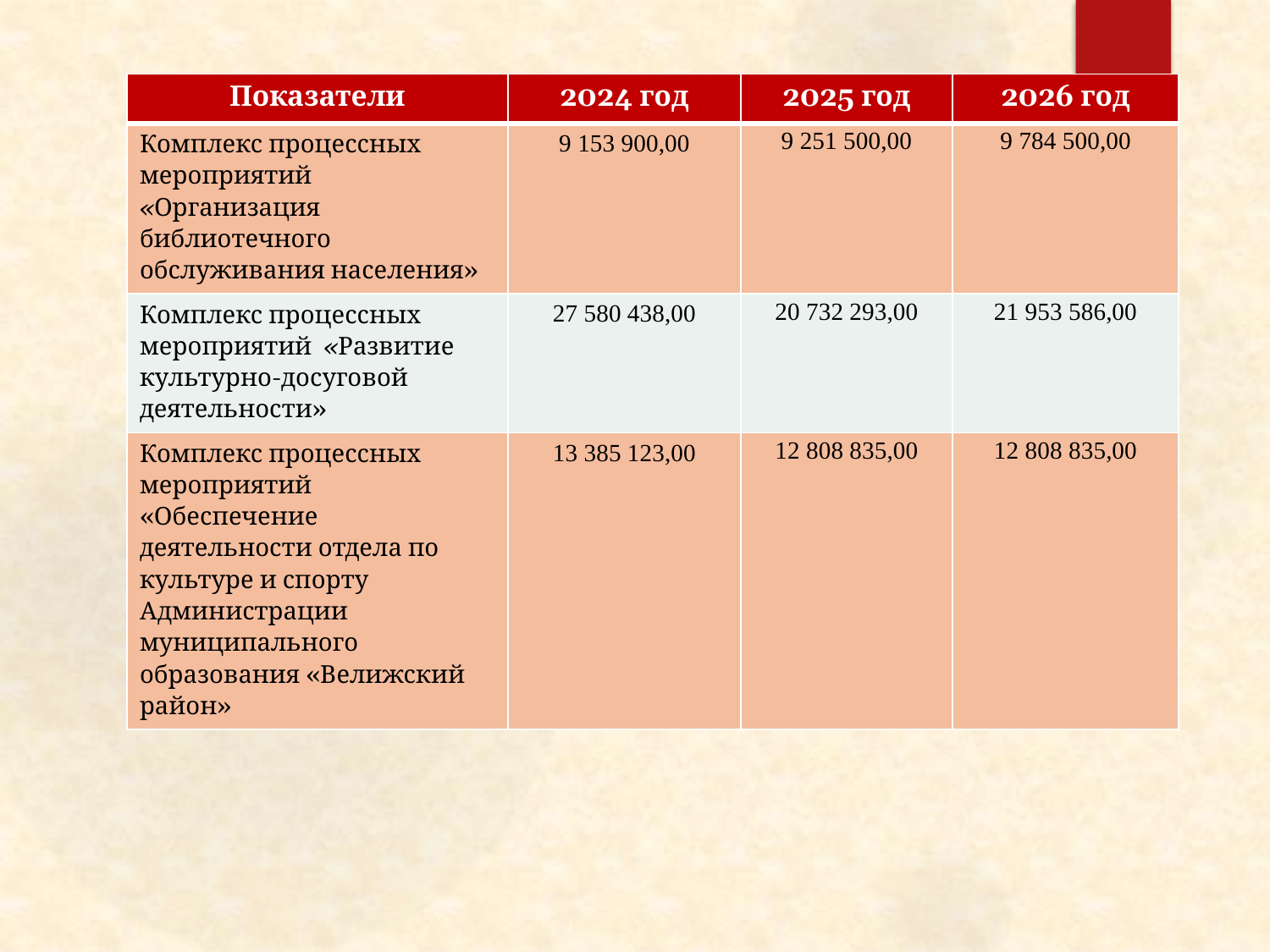

| Показатели | 2024 год | 2025 год | 2026 год |
| --- | --- | --- | --- |
| Комплекс процессных мероприятий «Организация библиотечного обслуживания населения» | 9 153 900,00 | 9 251 500,00 | 9 784 500,00 |
| Комплекс процессных мероприятий «Развитие культурно-досуговой деятельности» | 27 580 438,00 | 20 732 293,00 | 21 953 586,00 |
| Комплекс процессных мероприятий «Обеспечение деятельности отдела по культуре и спорту Администрации муниципального образования «Велижский район» | 13 385 123,00 | 12 808 835,00 | 12 808 835,00 |